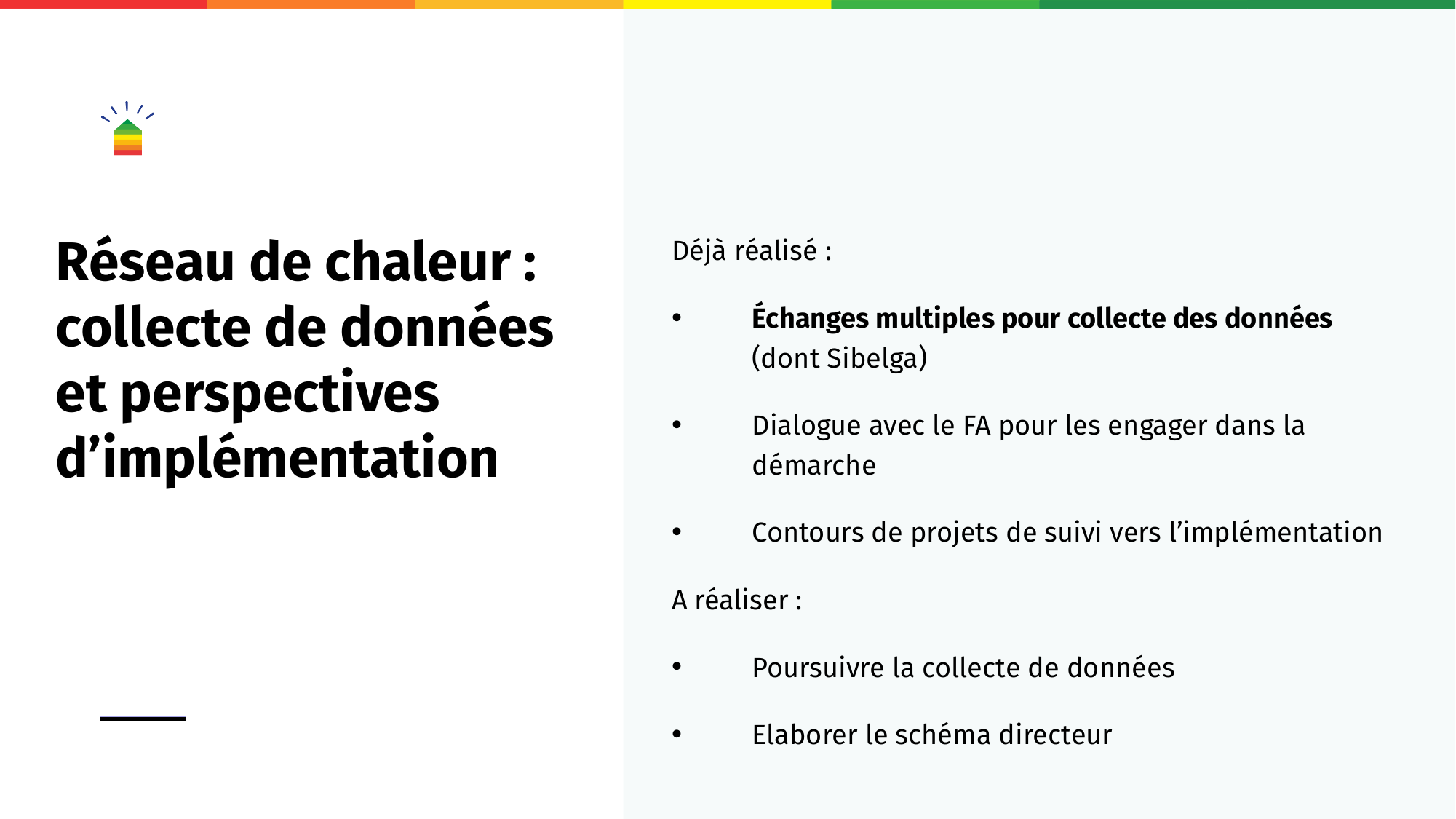

# Réseau de chaleur : collecte de données et perspectives d’implémentation
Déjà réalisé :
Échanges multiples pour collecte des données
(dont Sibelga)
Dialogue avec le FA pour les engager dans la démarche
Contours de projets de suivi vers l’implémentation
A réaliser :
Poursuivre la collecte de données
Elaborer le schéma directeur